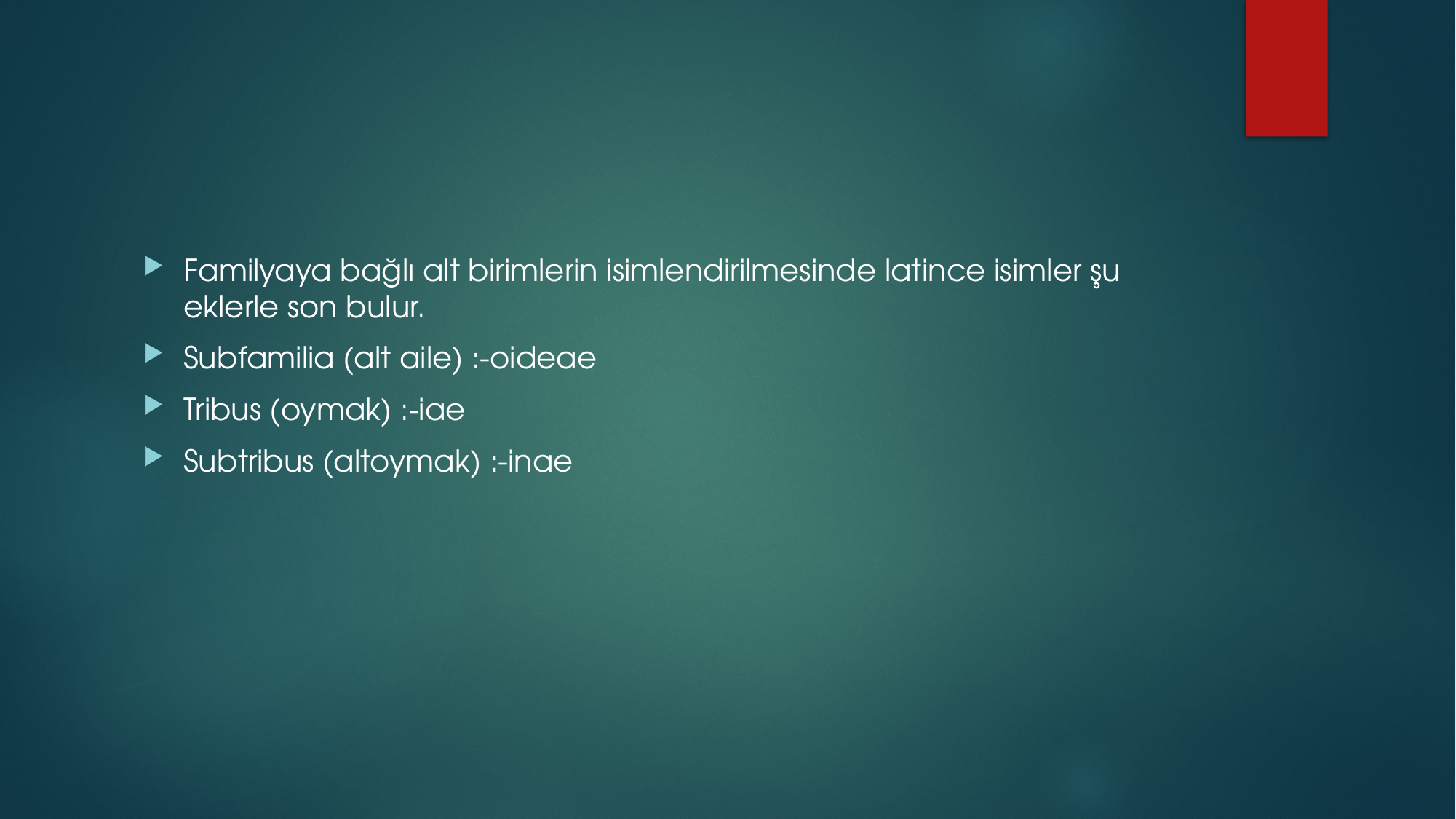

#
Familyaya bağlı alt birimlerin isimlendirilmesinde latince isimler şu eklerle son bulur.
Subfamilia (alt aile) :-oideae
Tribus (oymak) :-iae
Subtribus (altoymak) :-inae